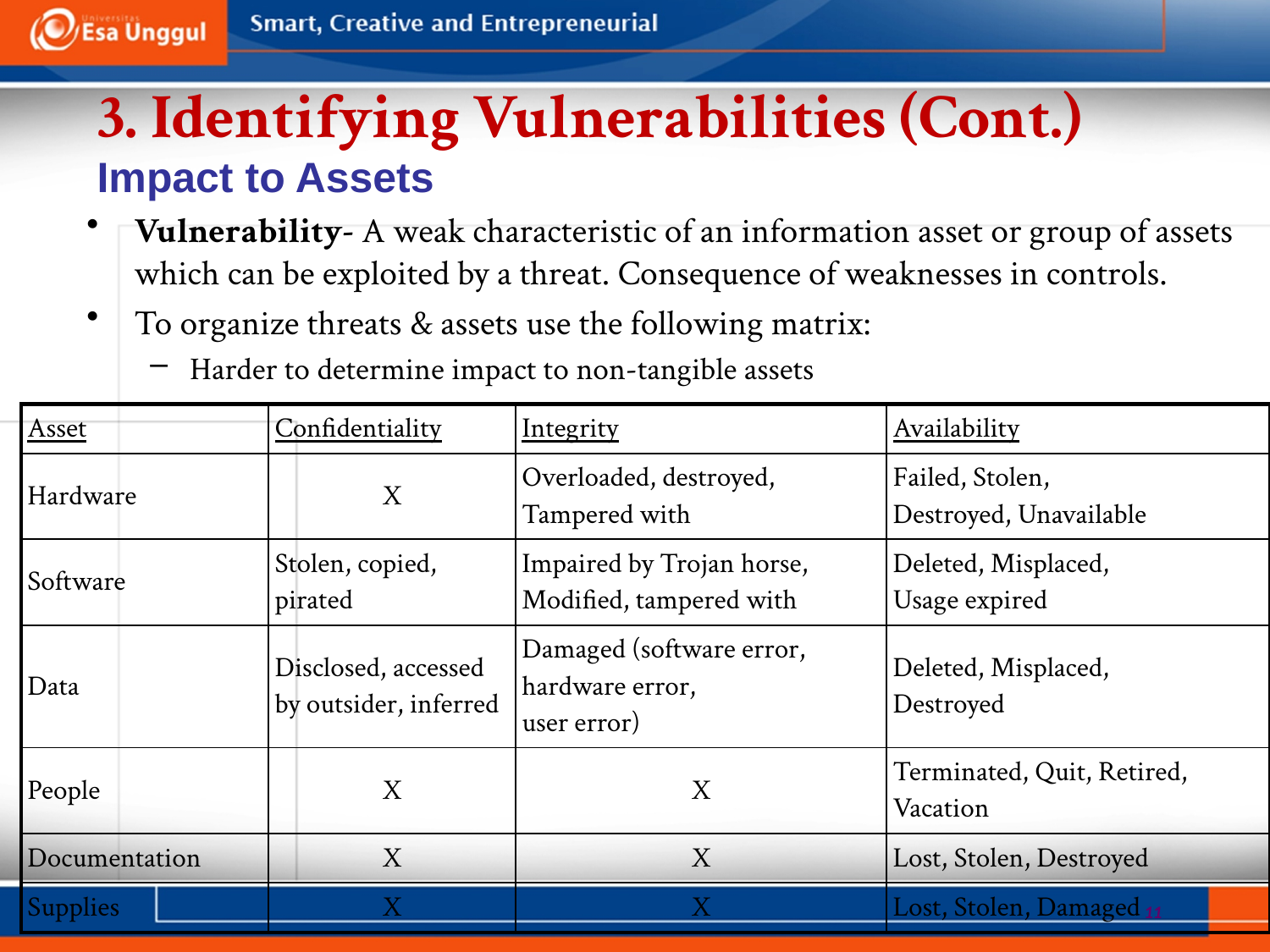

3. Identifying Vulnerabilities (Cont.)
Impact to Assets
Vulnerability- A weak characteristic of an information asset or group of assets which can be exploited by a threat. Consequence of weaknesses in controls.
To organize threats & assets use the following matrix:
Harder to determine impact to non-tangible assets
| Asset | Confidentiality | Integrity | Availability |
| --- | --- | --- | --- |
| Hardware | X | Overloaded, destroyed, Tampered with | Failed, Stolen, Destroyed, Unavailable |
| Software | Stolen, copied, pirated | Impaired by Trojan horse, Modified, tampered with | Deleted, Misplaced, Usage expired |
| Data | Disclosed, accessed by outsider, inferred | Damaged (software error, hardware error, user error) | Deleted, Misplaced, Destroyed |
| People | X | X | Terminated, Quit, Retired, Vacation |
| Documentation | X | X | Lost, Stolen, Destroyed |
| Supplies | X | X | Lost, Stolen, Damaged |

11